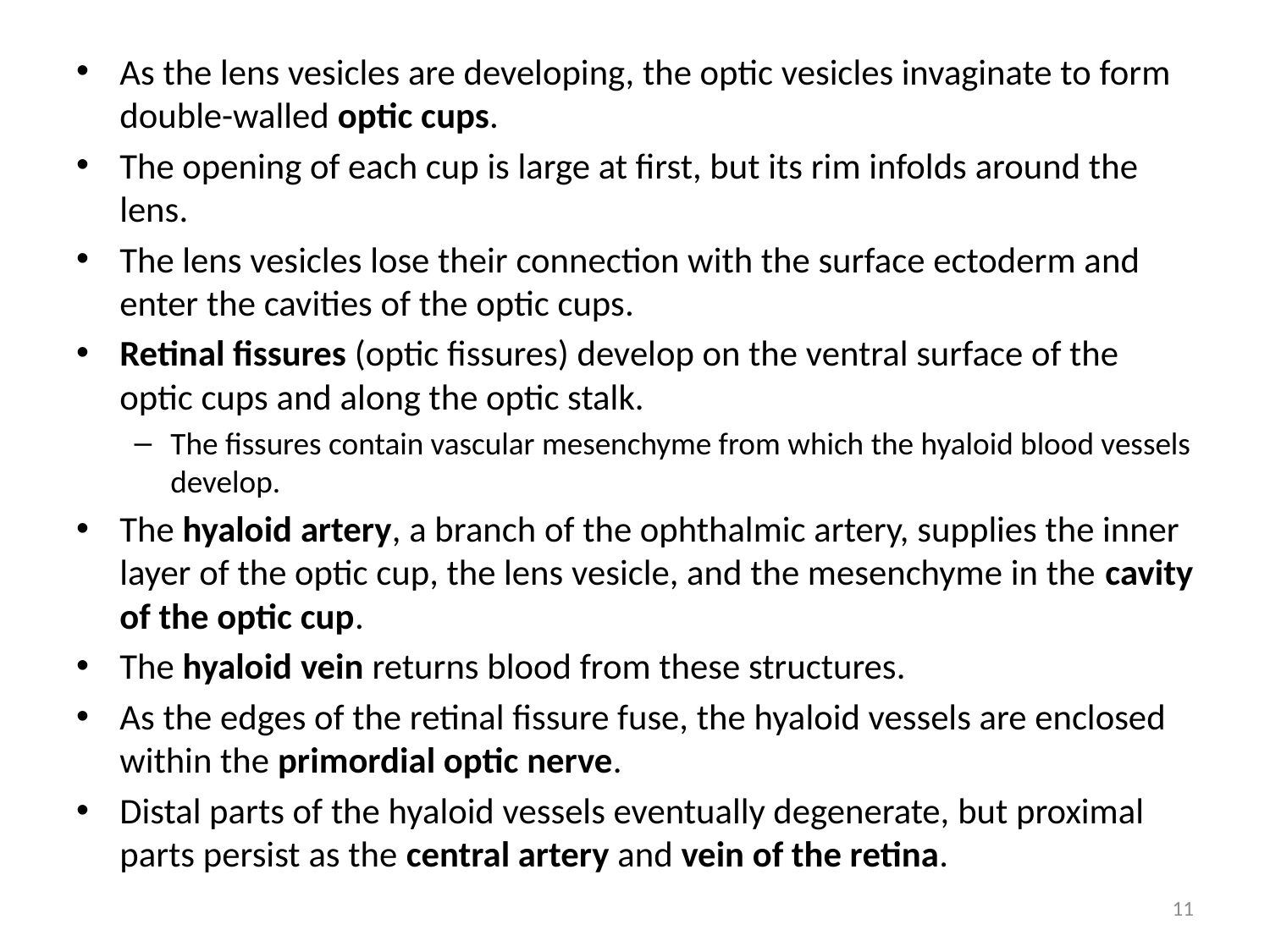

As the lens vesicles are developing, the optic vesicles invaginate to form double-walled optic cups.
The opening of each cup is large at first, but its rim infolds around the lens.
The lens vesicles lose their connection with the surface ectoderm and enter the cavities of the optic cups.
Retinal fissures (optic fissures) develop on the ventral surface of the optic cups and along the optic stalk.
The fissures contain vascular mesenchyme from which the hyaloid blood vessels develop.
The hyaloid artery, a branch of the ophthalmic artery, supplies the inner layer of the optic cup, the lens vesicle, and the mesenchyme in the cavity of the optic cup.
The hyaloid vein returns blood from these structures.
As the edges of the retinal fissure fuse, the hyaloid vessels are enclosed within the primordial optic nerve.
Distal parts of the hyaloid vessels eventually degenerate, but proximal parts persist as the central artery and vein of the retina.
11